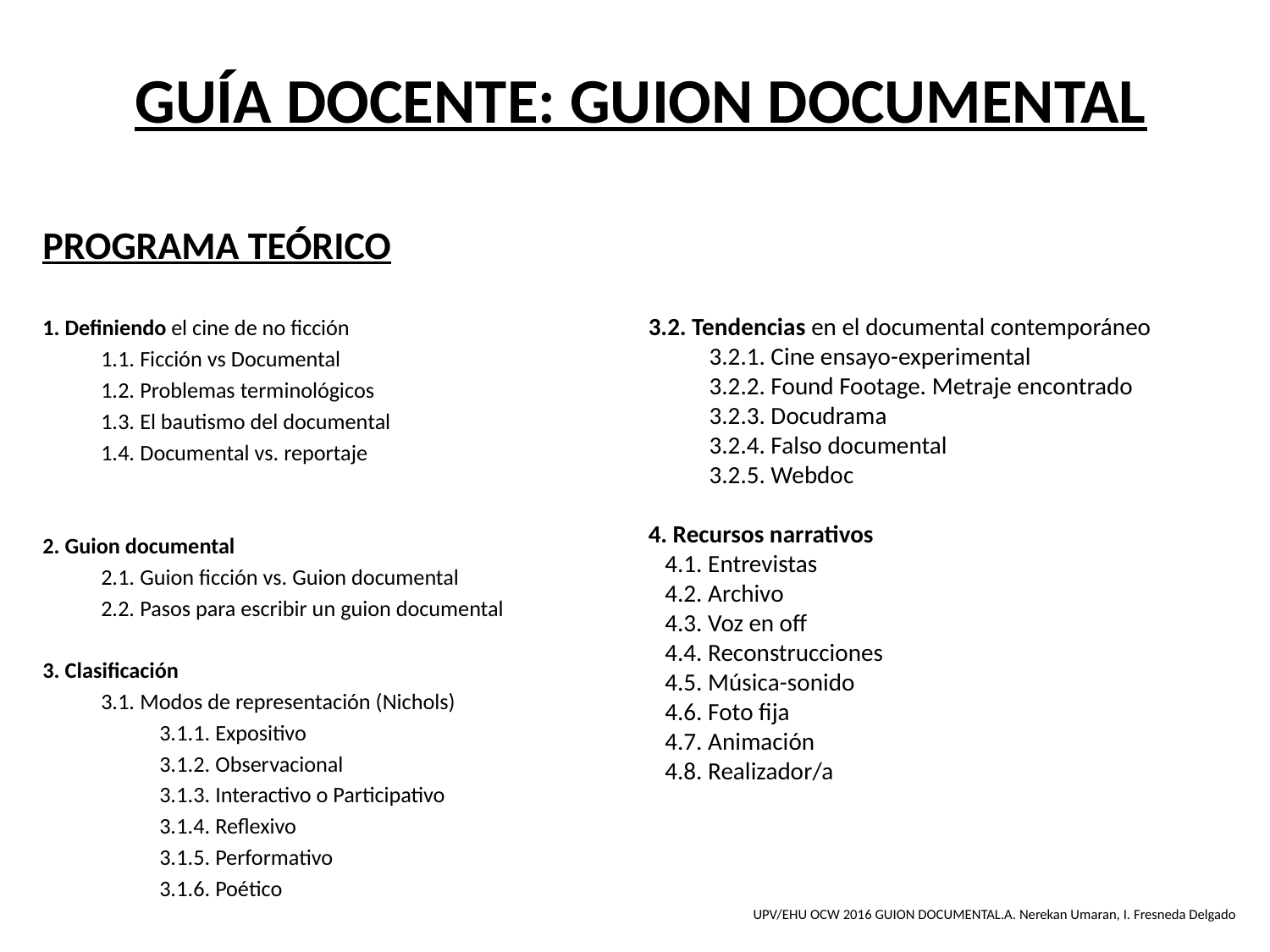

# GUÍA DOCENTE: GUION DOCUMENTAL
PROGRAMA TEÓRICO

1. Definiendo el cine de no ficción
1.1. Ficción vs Documental
1.2. Problemas terminológicos
1.3. El bautismo del documental
1.4. Documental vs. reportaje

2. Guion documental
2.1. Guion ficción vs. Guion documental
2.2. Pasos para escribir un guion documental

3. Clasificación
3.1. Modos de representación (Nichols)
3.1.1. Expositivo
3.1.2. Observacional
3.1.3. Interactivo o Participativo
3.1.4. Reflexivo
3.1.5. Performativo
3.1.6. Poético

3.2. Tendencias en el documental contemporáneo
           3.2.1. Cine ensayo-experimental
           3.2.2. Found Footage. Metraje encontrado
           3.2.3. Docudrama
           3.2.4. Falso documental
           3.2.5. Webdoc

4. Recursos narrativos
   4.1. Entrevistas
   4.2. Archivo
   4.3. Voz en off
   4.4. Reconstrucciones
   4.5. Música-sonido
   4.6. Foto fija
   4.7. Animación
   4.8. Realizador/a